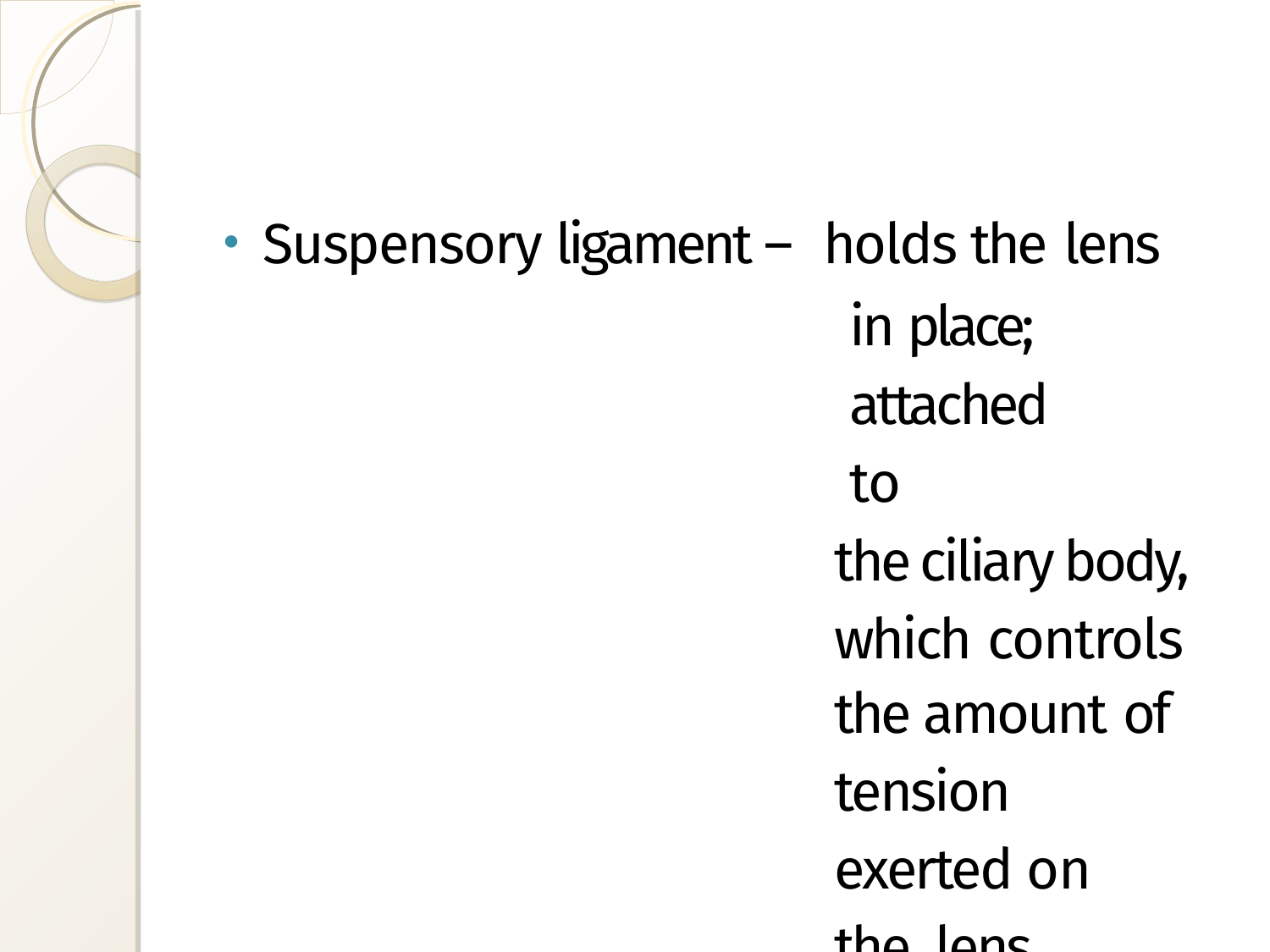

Suspensory ligament – holds the lens
in place;  attached to
the ciliary body,  which controls
the amount of
tension  exerted on the  lens